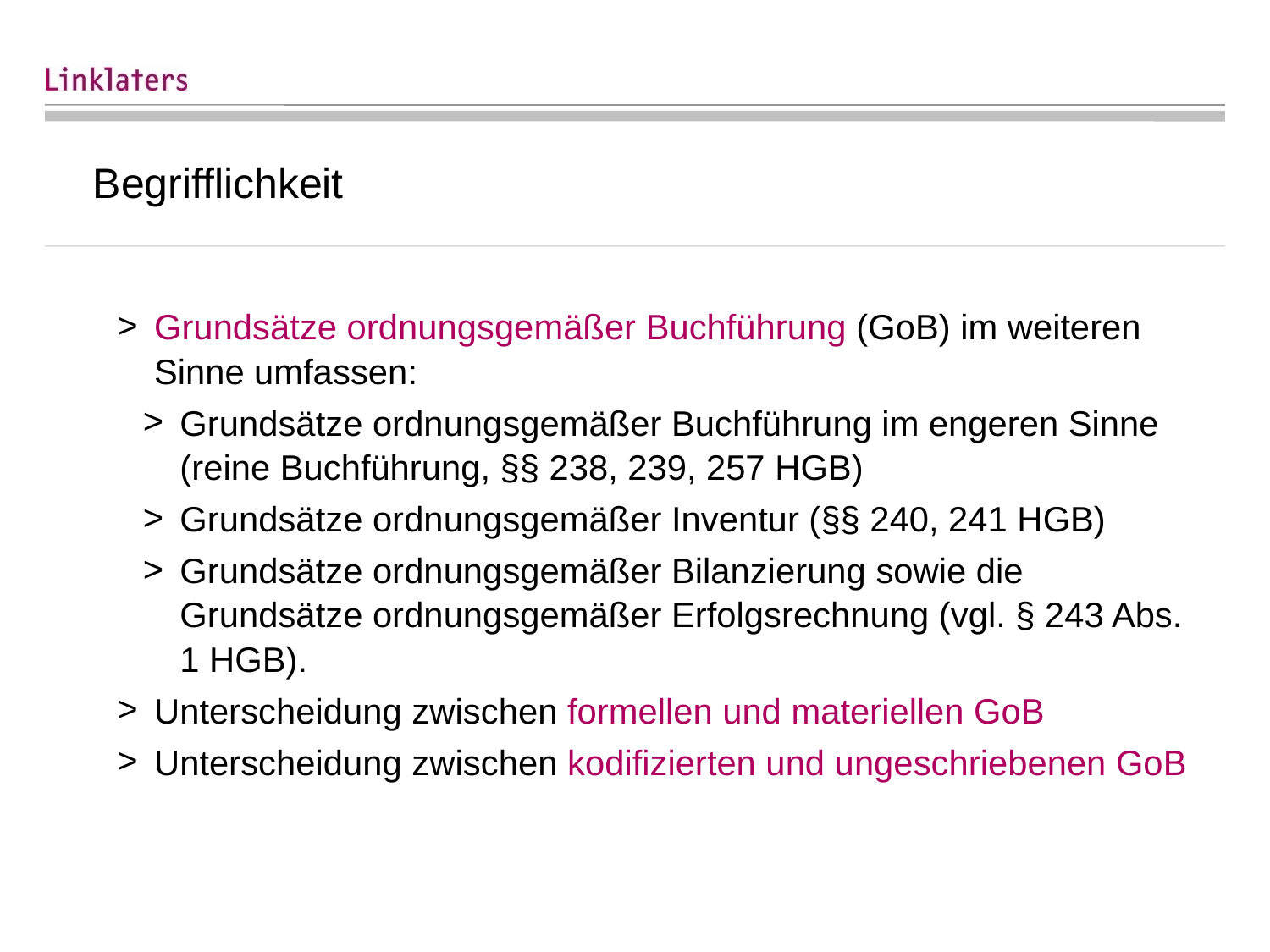

# Begrifflichkeit
Grundsätze ordnungsgemäßer Buchführung (GoB) im weiteren Sinne umfassen:
Grundsätze ordnungsgemäßer Buchführung im engeren Sinne (reine Buchführung, §§ 238, 239, 257 HGB)
Grundsätze ordnungsgemäßer Inventur (§§ 240, 241 HGB)
Grundsätze ordnungsgemäßer Bilanzierung sowie die Grundsätze ordnungsgemäßer Erfolgsrechnung (vgl. § 243 Abs. 1 HGB).
Unterscheidung zwischen formellen und materiellen GoB
Unterscheidung zwischen kodifizierten und ungeschriebenen GoB